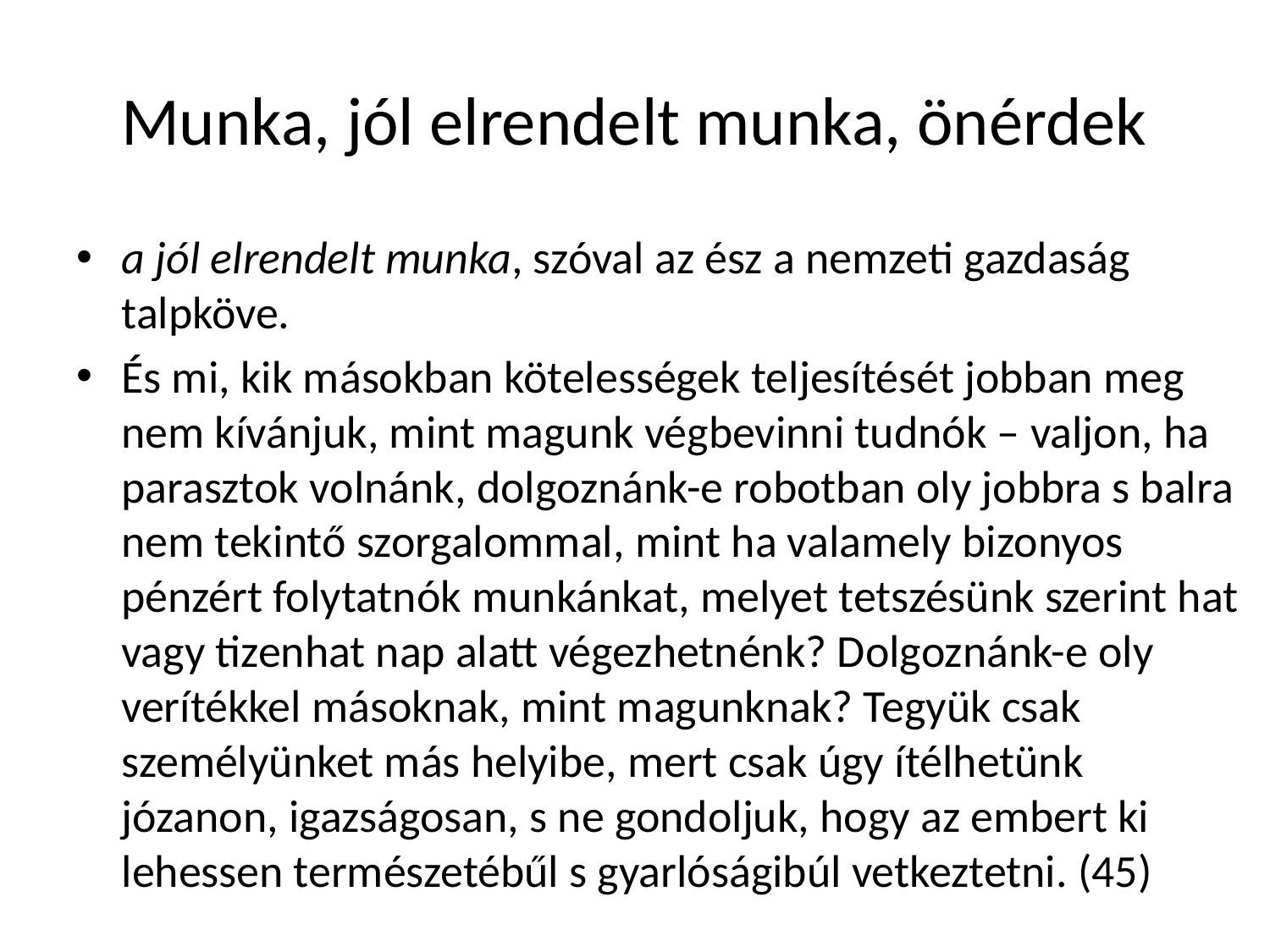

# Munka, jól elrendelt munka, önérdek
a jól elrendelt munka, szóval az ész a nemzeti gazdaság talpköve.
És mi, kik másokban kötelességek teljesítését jobban meg nem kívánjuk, mint magunk végbevinni tudnók – valjon, ha parasztok volnánk, dolgoznánk-e robotban oly jobbra s balra nem tekintő szorgalommal, mint ha valamely bizonyos pénzért folytatnók munkánkat, melyet tetszésünk szerint hat vagy tizenhat nap alatt végezhetnénk? Dolgoznánk-e oly verítékkel másoknak, mint magunknak? Tegyük csak személyünket más helyibe, mert csak úgy ítélhetünk józanon, igazságosan, s ne gondoljuk, hogy az embert ki lehessen természetébűl s gyarlóságibúl vetkeztetni. (45)